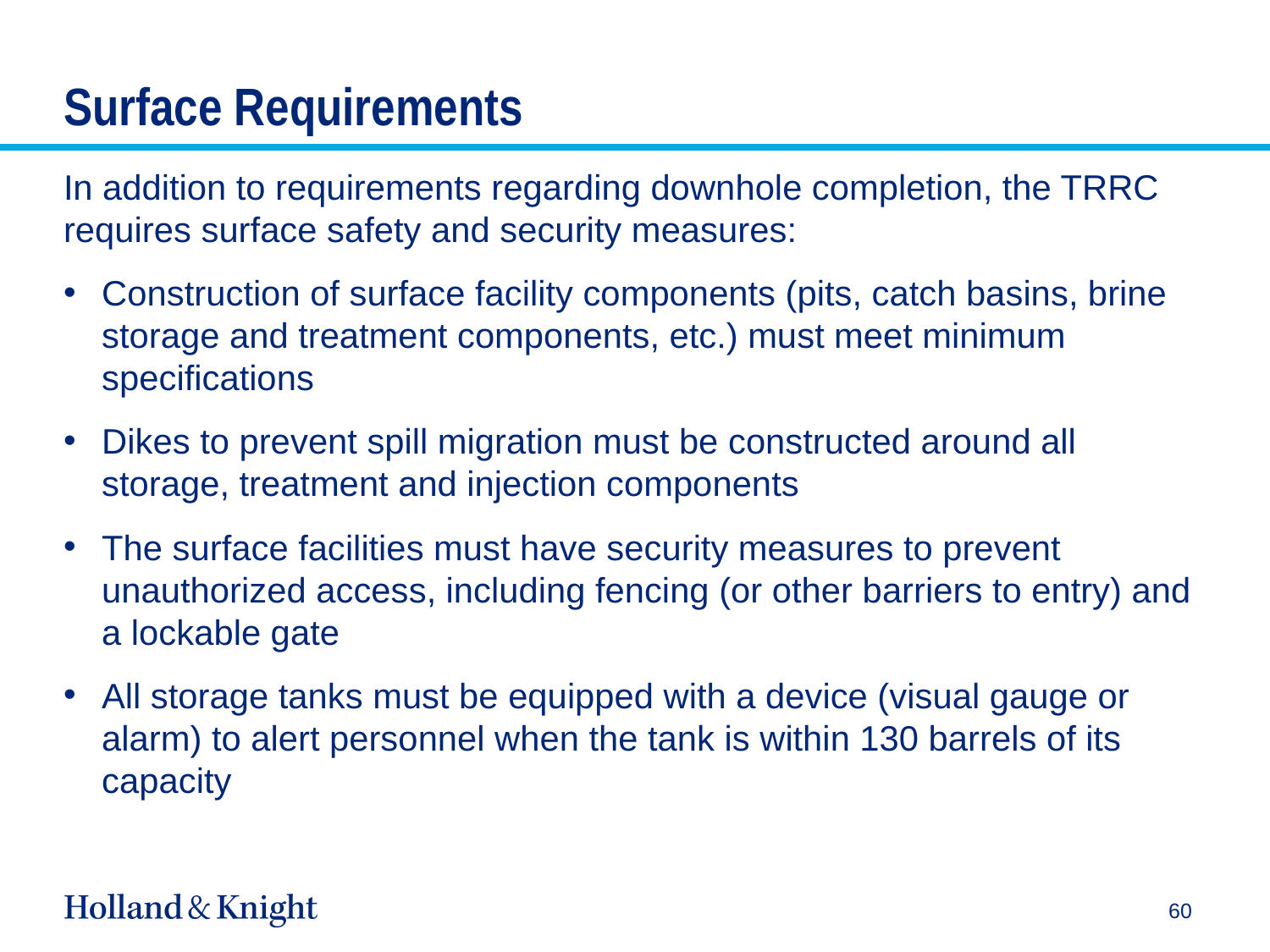

# Surface Requirements
In addition to requirements regarding downhole completion, the TRRC requires surface safety and security measures:
Construction of surface facility components (pits, catch basins, brine storage and treatment components, etc.) must meet minimum specifications
Dikes to prevent spill migration must be constructed around all storage, treatment and injection components
The surface facilities must have security measures to prevent unauthorized access, including fencing (or other barriers to entry) and a lockable gate
All storage tanks must be equipped with a device (visual gauge or alarm) to alert personnel when the tank is within 130 barrels of its capacity
60